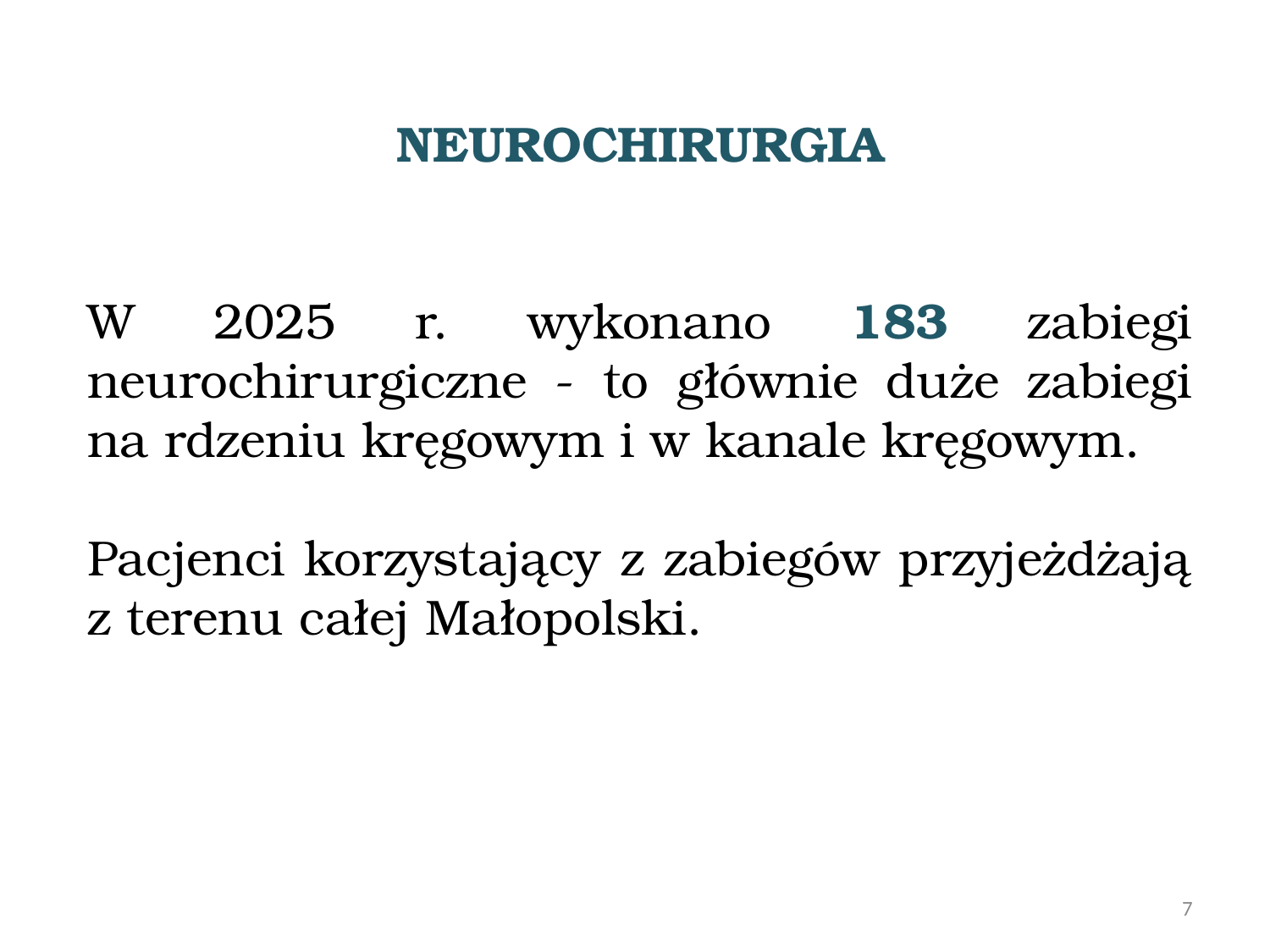

# NEUROCHIRURGIA

W 2025 r. wykonano 183 zabiegi neurochirurgiczne - to głównie duże zabiegi na rdzeniu kręgowym i w kanale kręgowym.

Pacjenci korzystający z zabiegów przyjeżdżają z terenu całej Małopolski.
7